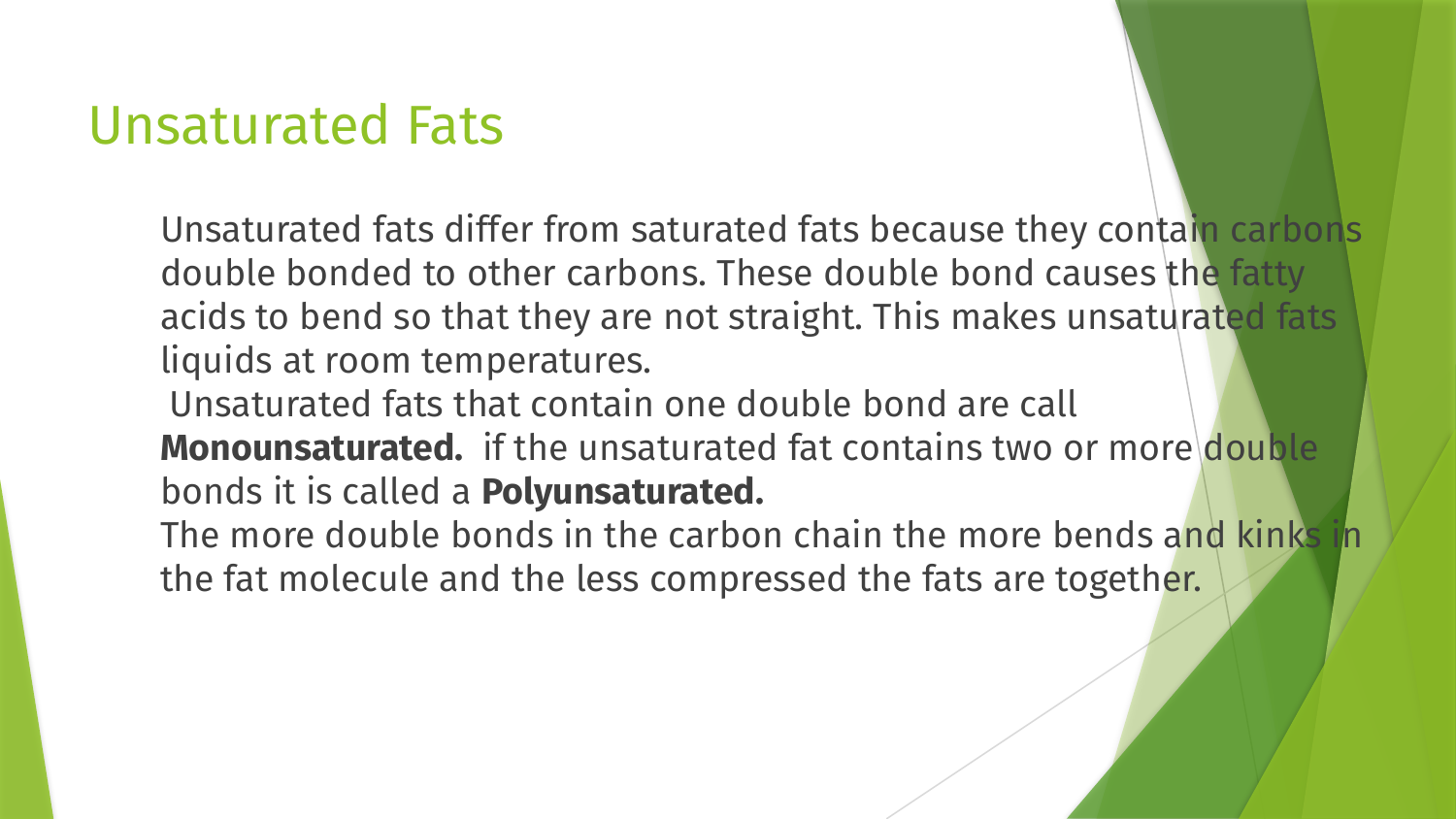

# Unsaturated Fats
Unsaturated fats differ from saturated fats because they contain carbons double bonded to other carbons. These double bond causes the fatty acids to bend so that they are not straight. This makes unsaturated fats liquids at room temperatures.
 Unsaturated fats that contain one double bond are call  Monounsaturated.  if the unsaturated fat contains two or more double bonds it is called a Polyunsaturated.
The more double bonds in the carbon chain the more bends and kinks in the fat molecule and the less compressed the fats are together.